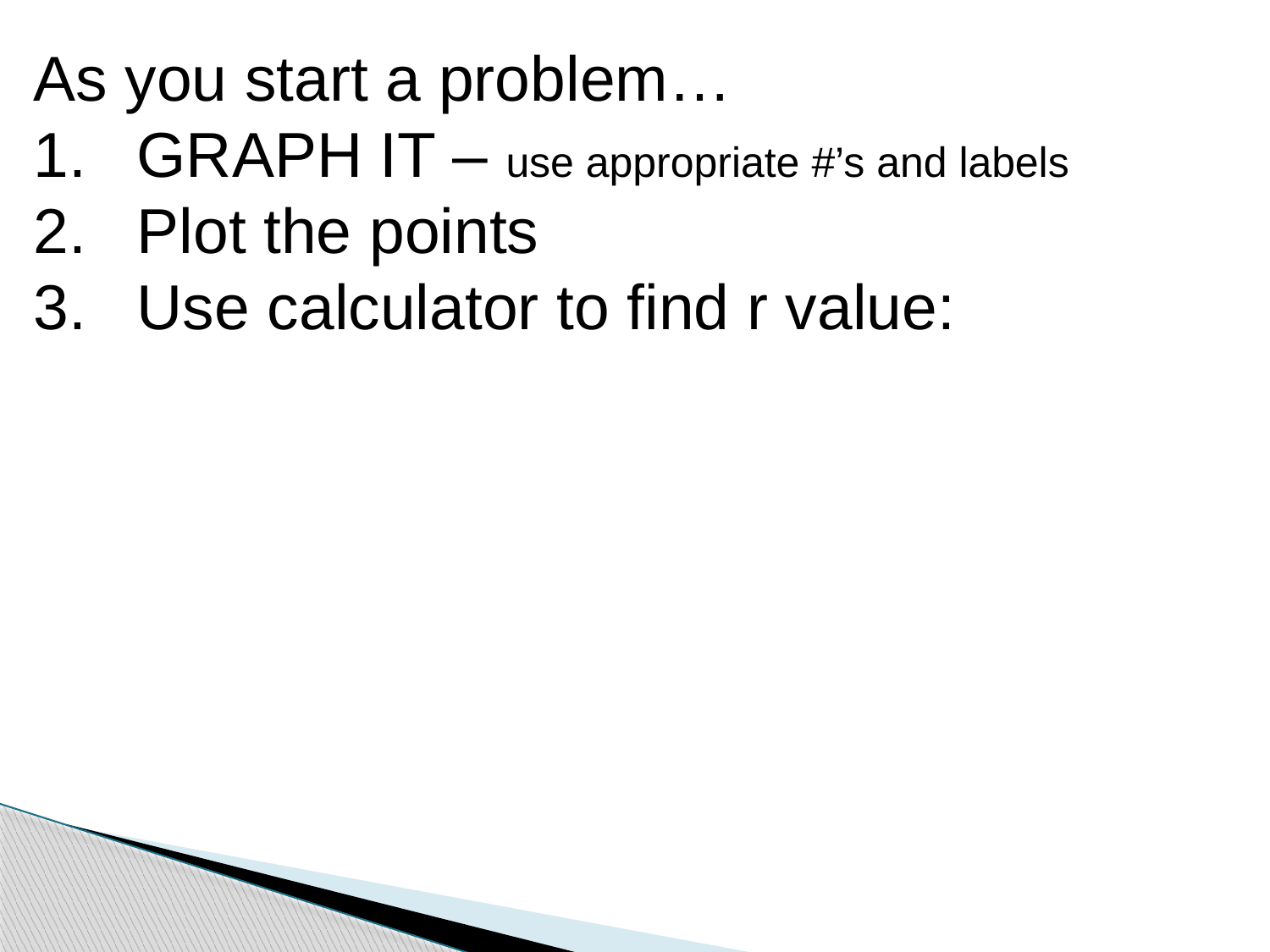

As you start a problem…
GRAPH IT – use appropriate #’s and labels
Plot the points
Use calculator to find r value: